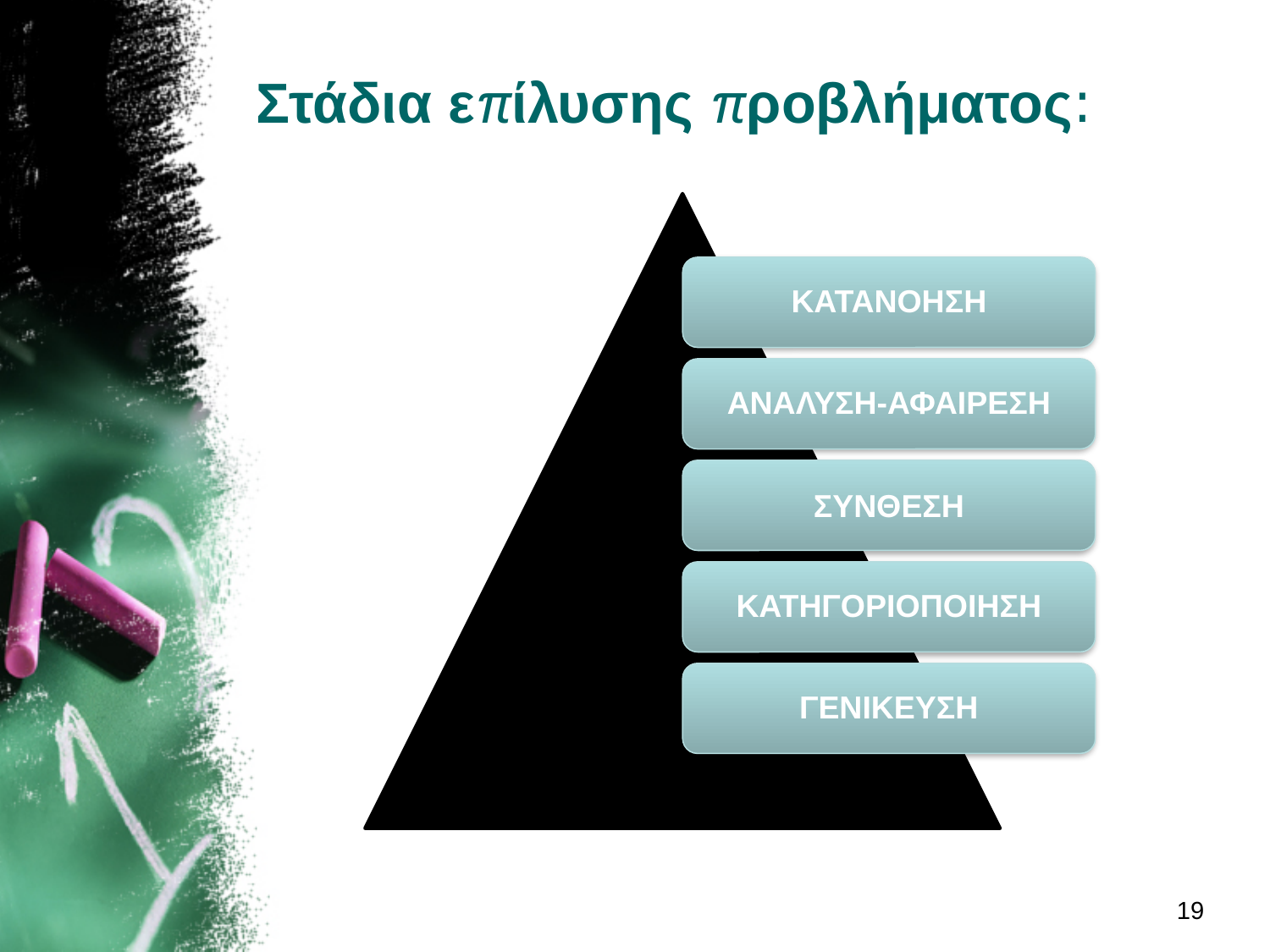

# Στάδια επίλυσης προβλήματος:
ΚΑΤΑΝΟΗΣΗ
ΑΝΑΛΥΣΗ-ΑΦΑΙΡΕΣΗ

ΣΥΝΘΕΣΗ

ΚΑΤΗΓΟΡΙΟΠΟΙΗΣΗ
ΓΕΝΙΚΕΥΣΗ
19